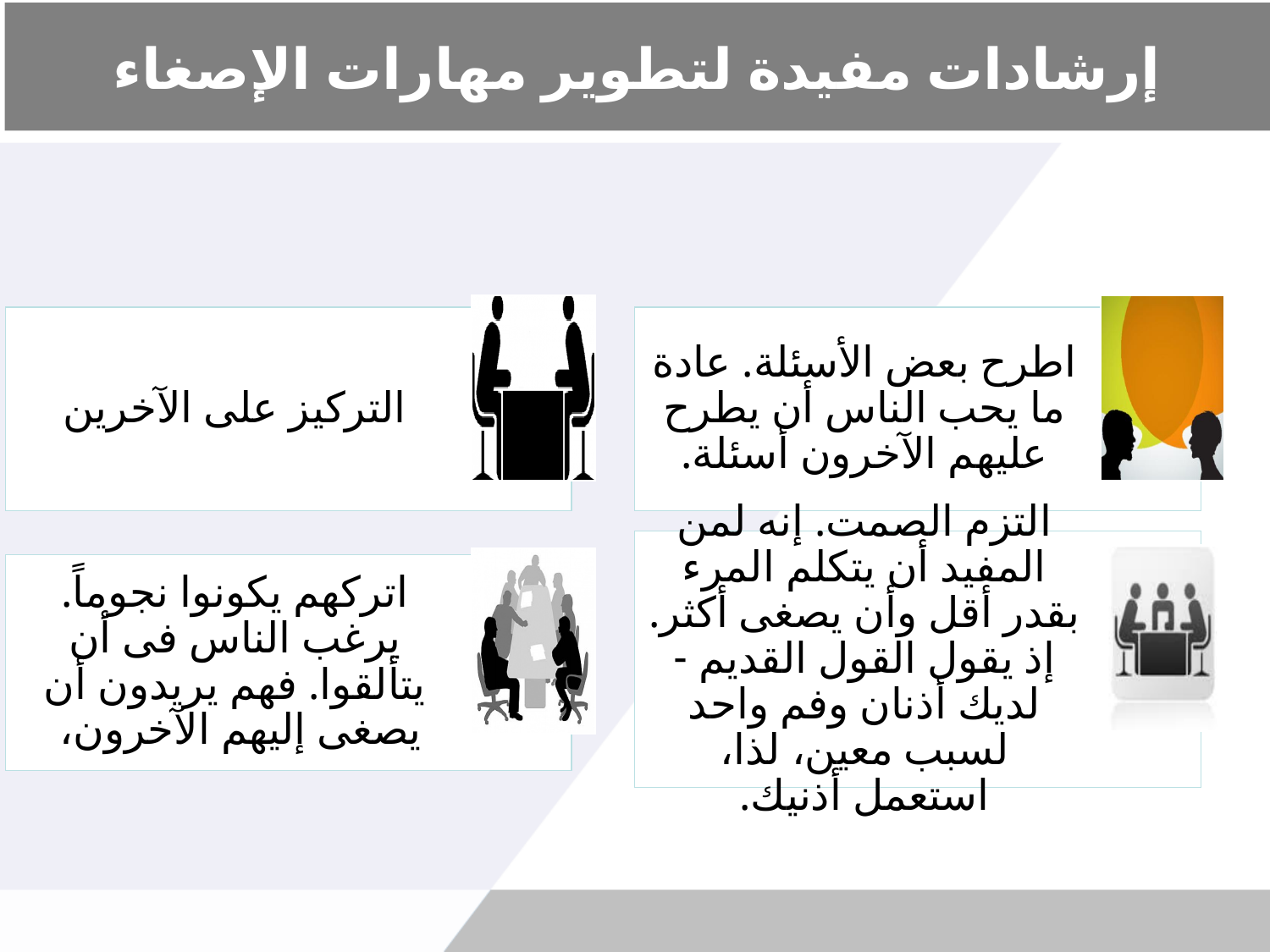

# إرشادات مفيدة لتطوير مهارات الإصغاء

التركيز على الآخرين
اطرح بعض الأسئلة. عادة ما يحب الناس أن يطرح عليهم الآخرون أسئلة.
التزم الصمت. إنه لمن المفيد أن يتكلم المرء بقدر أقل وأن يصغى أكثر. إذ يقول القول القديم - لديك أذنان وفم واحد لسبب معين، لذا، استعمل أذنيك.

اتركهم يكونوا نجوماً. يرغب الناس فى أن يتألقوا. فهم يريدون أن يصغى إليهم الآخرون،